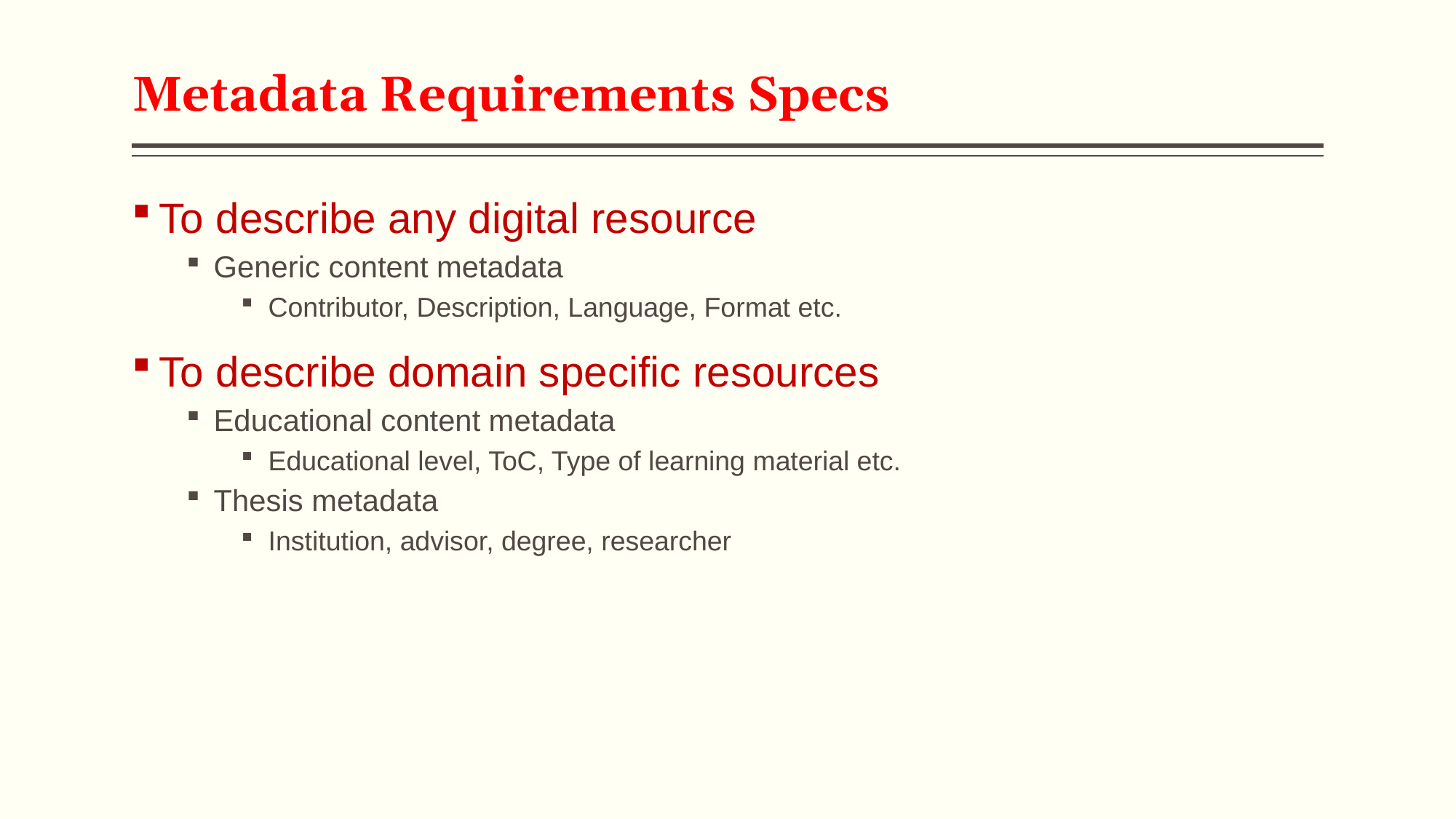

# Metadata Requirements Specs
To describe any digital resource
Generic content metadata
Contributor, Description, Language, Format etc.
To describe domain specific resources
Educational content metadata
Educational level, ToC, Type of learning material etc.
Thesis metadata
Institution, advisor, degree, researcher